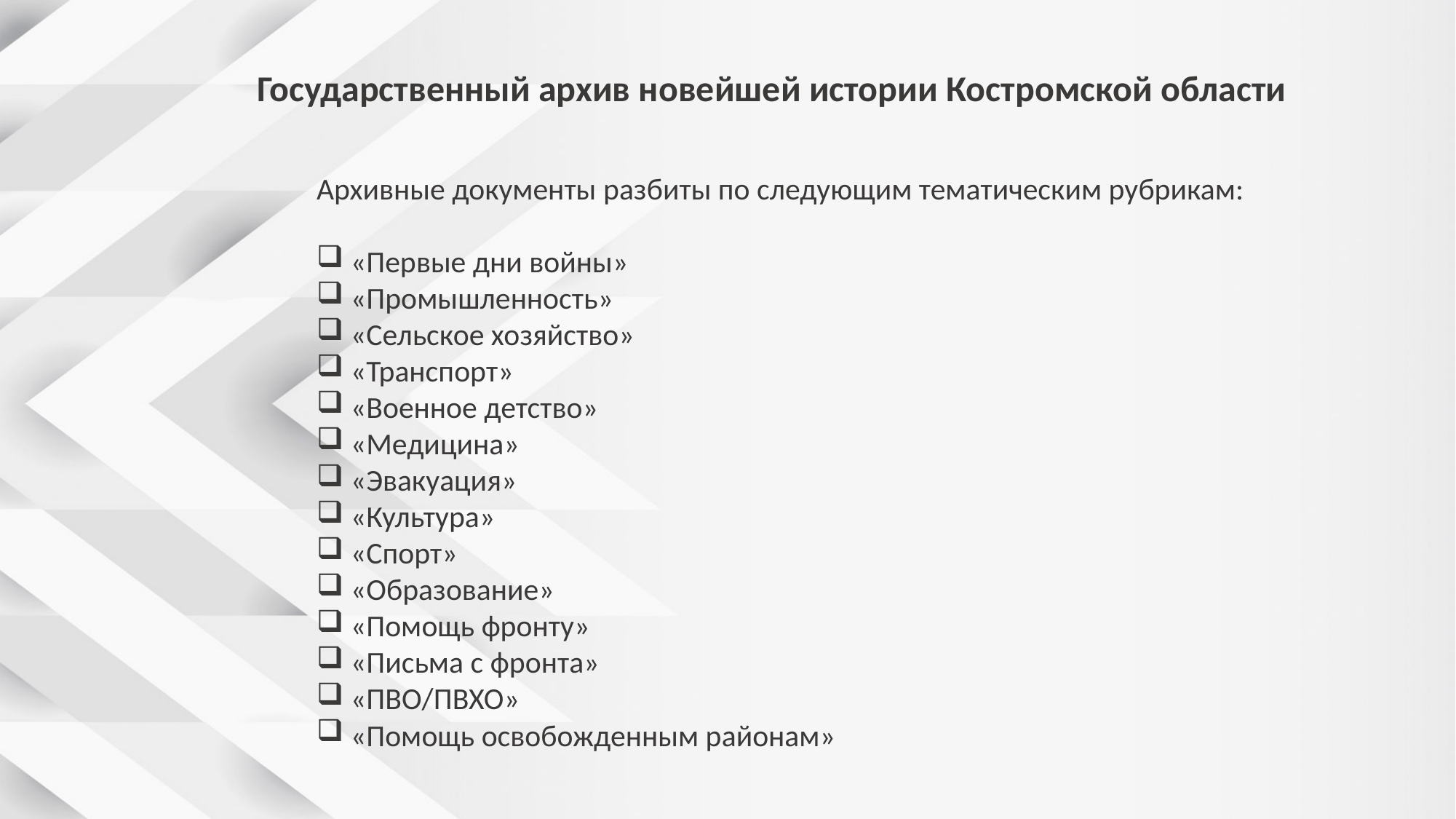

Государственный архив новейшей истории Костромской области
Архивные документы разбиты по следующим тематическим рубрикам:

«Первые дни войны»
«Промышленность»
«Сельское хозяйство»
«Транспорт»
«Военное детство»
«Медицина»
«Эвакуация»
«Культура»
«Спорт»
«Образование»
«Помощь фронту»
«Письма с фронта»
«ПВО/ПВХО»
«Помощь освобожденным районам»